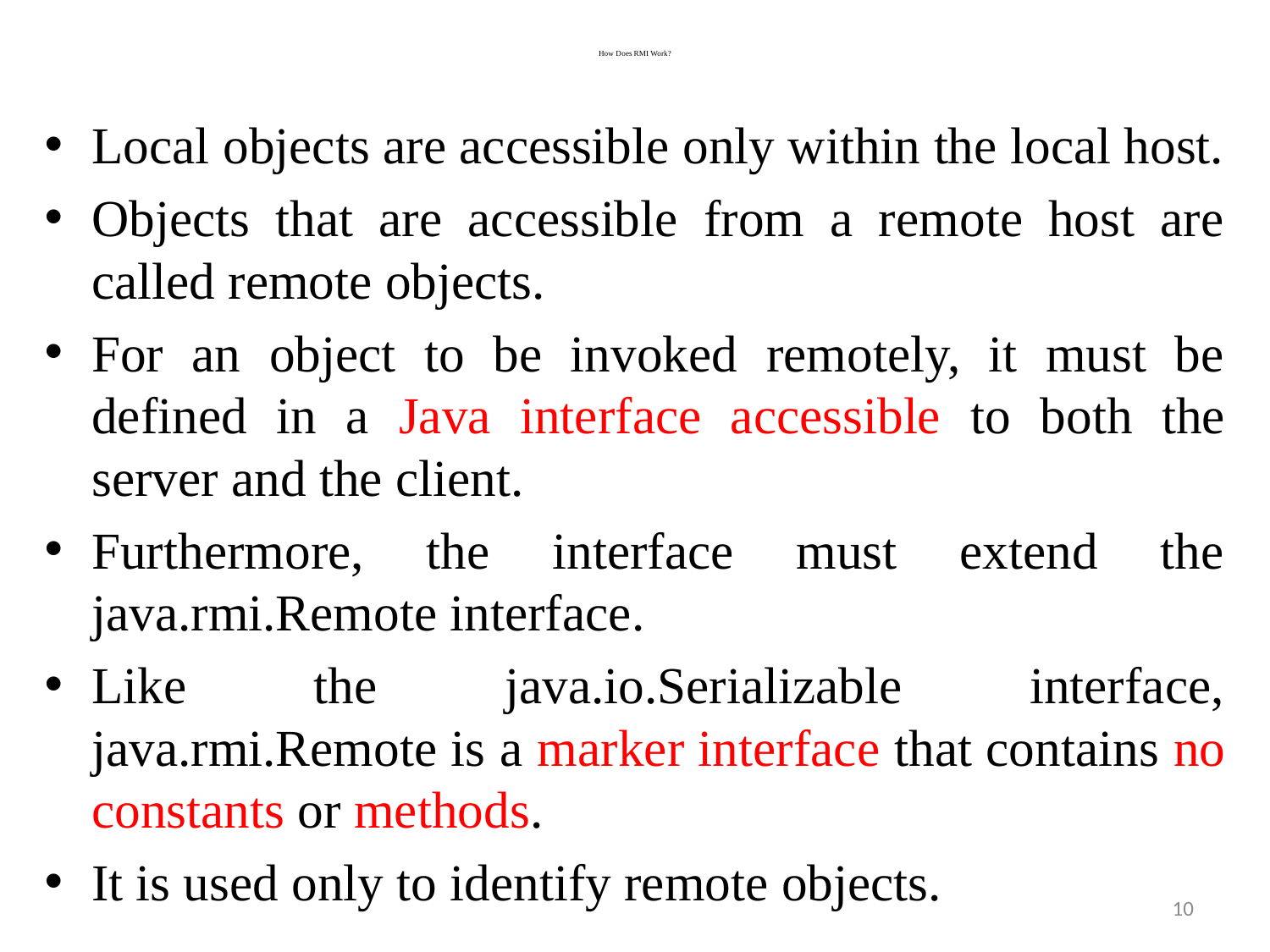

# How Does RMI Work?
Local objects are accessible only within the local host.
Objects that are accessible from a remote host are called remote objects.
For an object to be invoked remotely, it must be defined in a Java interface accessible to both the server and the client.
Furthermore, the interface must extend the java.rmi.Remote interface.
Like the java.io.Serializable interface, java.rmi.Remote is a marker interface that contains no constants or methods.
It is used only to identify remote objects.
10